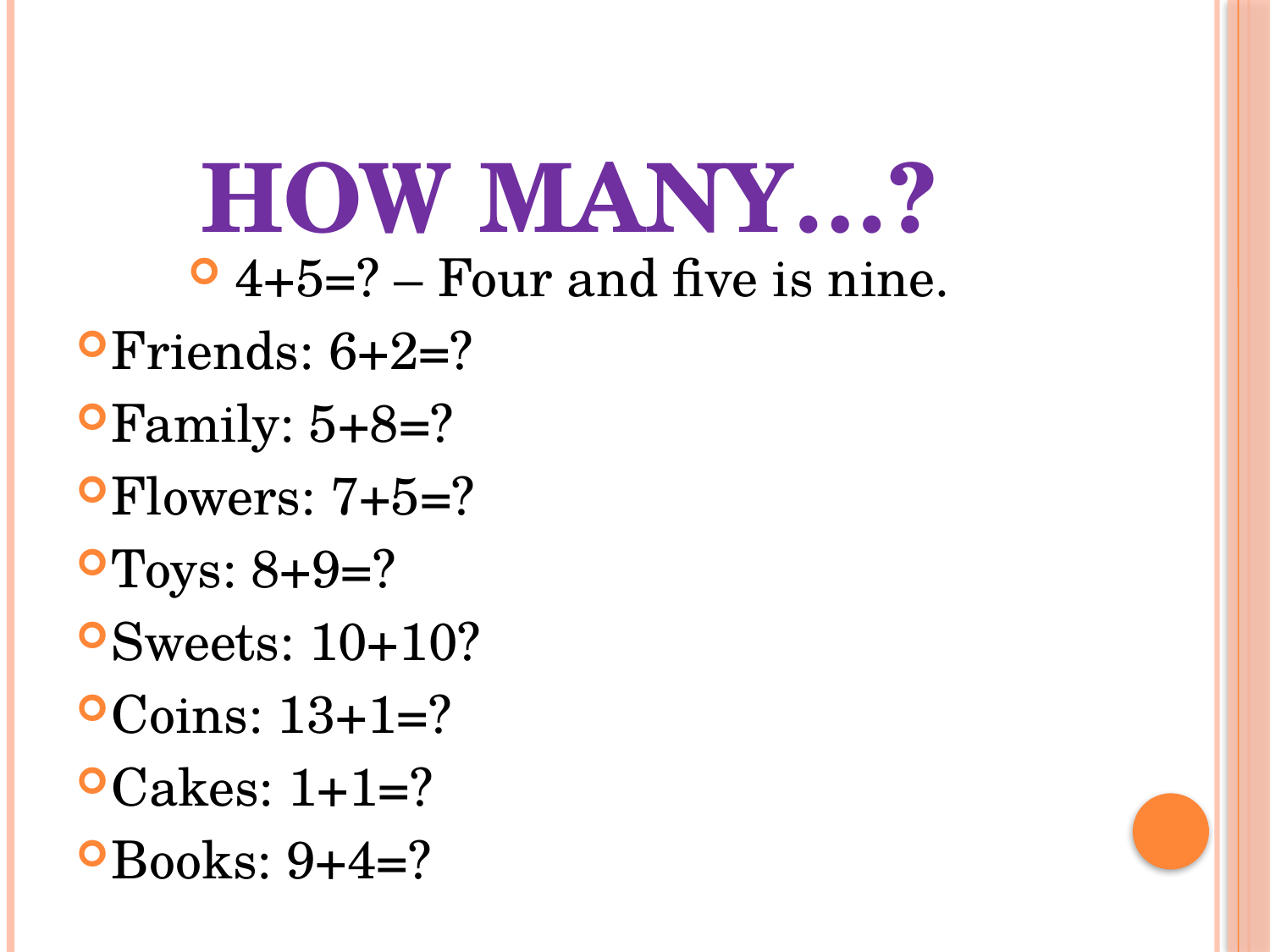

# HOW MANY…?
4+5=? – Four and five is nine.
Friends: 6+2=?
Family: 5+8=?
Flowers: 7+5=?
Toys: 8+9=?
Sweets: 10+10?
Coins: 13+1=?
Cakes: 1+1=?
Books: 9+4=?